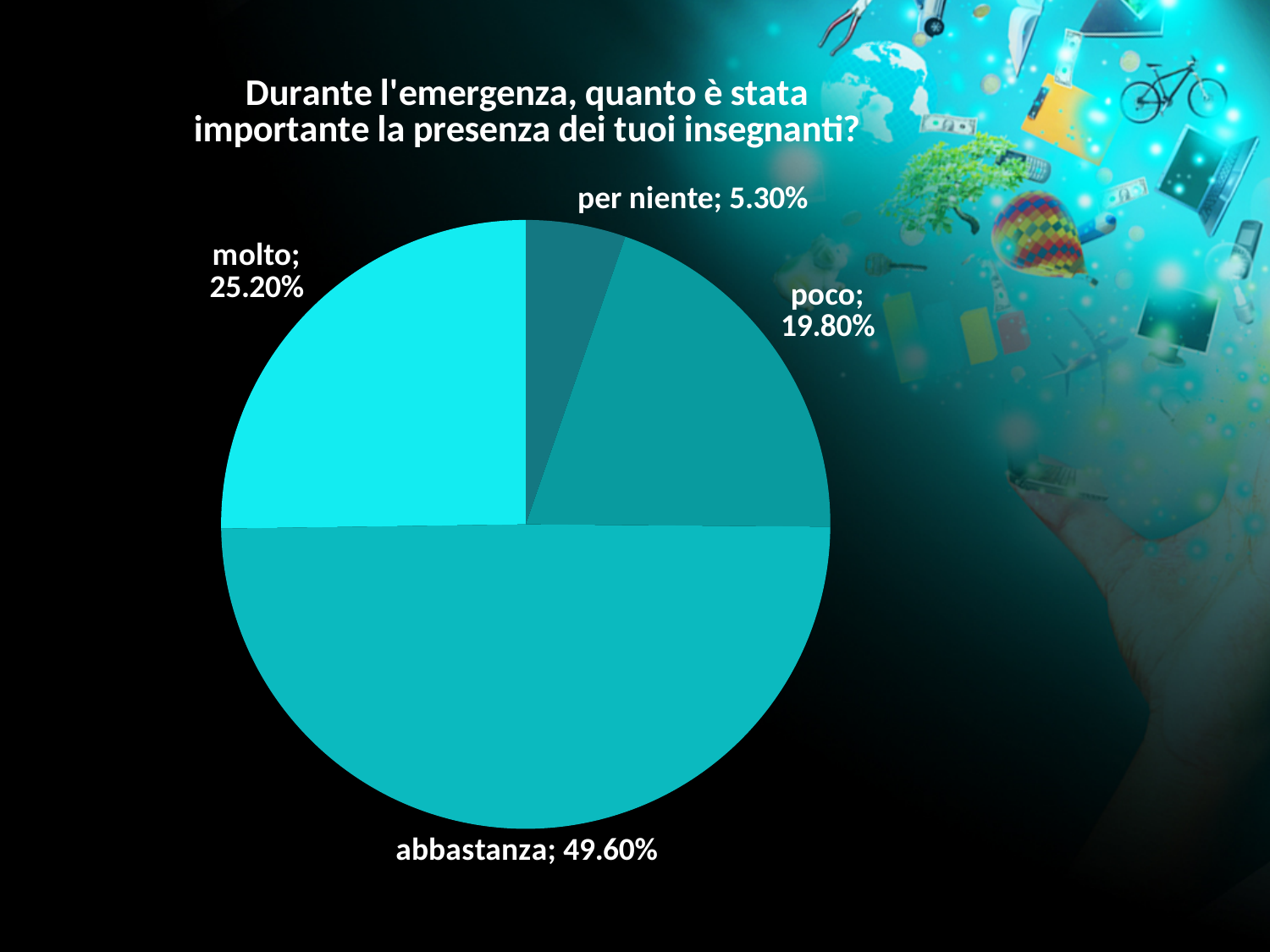

### Chart:

| Category | Durante l'emergenza, quanto è stata importante la presenza dei tuoi insegnanti? |
|---|---|
| per niente | 0.053 |
| poco | 0.198 |
| abbastanza | 0.496 |
| molto | 0.252 |